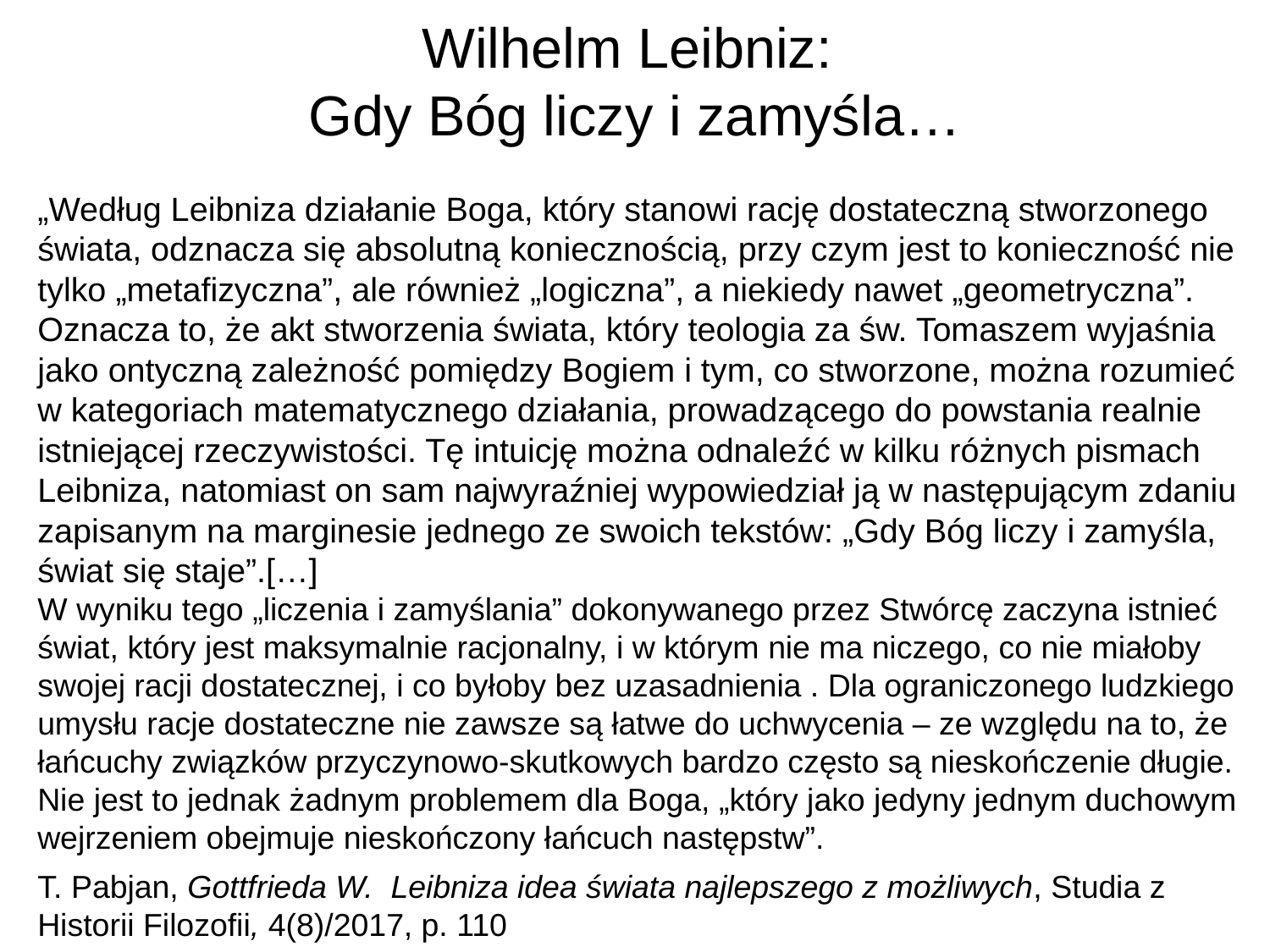

# Wilhelm Leibniz: Gdy Bóg liczy i zamyśla…
„Według Leibniza działanie Boga, który stanowi rację dostateczną stworzonego świata, odznacza się absolutną koniecznością, przy czym jest to konieczność nie tylko „metafizyczna”, ale również „logiczna”, a niekiedy nawet „geometryczna”. Oznacza to, że akt stworzenia świata, który teologia za św. Tomaszem wyjaśnia jako ontyczną zależność pomiędzy Bogiem i tym, co stworzone, można rozumieć w kategoriach matematycznego działania, prowadzącego do powstania realnie istniejącej rzeczywistości. Tę intuicję można odnaleźć w kilku różnych pismach Leibniza, natomiast on sam najwyraźniej wypowiedział ją w następującym zdaniu zapisanym na marginesie jednego ze swoich tekstów: „Gdy Bóg liczy i zamyśla, świat się staje”.[…]
W wyniku tego „liczenia i zamyślania” dokonywanego przez Stwórcę zaczyna istnieć świat, który jest maksymalnie racjonalny, i w którym nie ma niczego, co nie miałoby
swojej racji dostatecznej, i co byłoby bez uzasadnienia . Dla ograniczonego ludzkiego umysłu racje dostateczne nie zawsze są łatwe do uchwycenia – ze względu na to, że łańcuchy związków przyczynowo-skutkowych bardzo często są nieskończenie długie. Nie jest to jednak żadnym problemem dla Boga, „który jako jedyny jednym duchowym wejrzeniem obejmuje nieskończony łańcuch następstw”.
T. Pabjan, Gottfrieda W.  Leibniza idea świata najlepszego z możliwych, Studia z Historii Filozofii, 4(8)/2017, p. 110

G. W. Leibniz, Teodycea. O dobroci Boga, wolności człowieka i pochodzeniu zła. przeł. M. Frankiewicz, Wyd. Naukowe PWN, Warszawa, 2001. str. 138, 139.